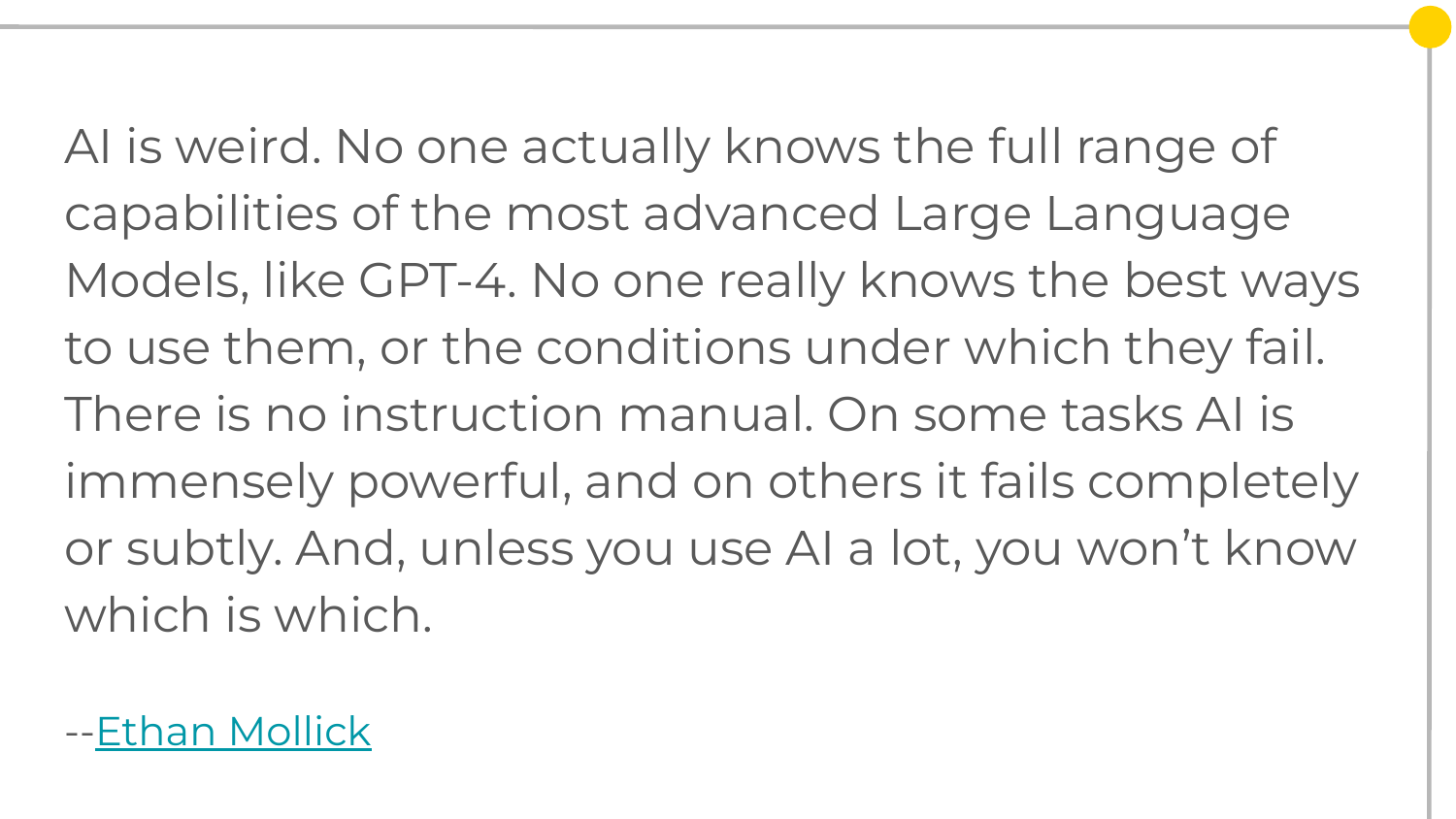

AI is weird. No one actually knows the full range of capabilities of the most advanced Large Language Models, like GPT-4. No one really knows the best ways to use them, or the conditions under which they fail. There is no instruction manual. On some tasks AI is immensely powerful, and on others it fails completely or subtly. And, unless you use AI a lot, you won’t know which is which.

--Ethan Mollick